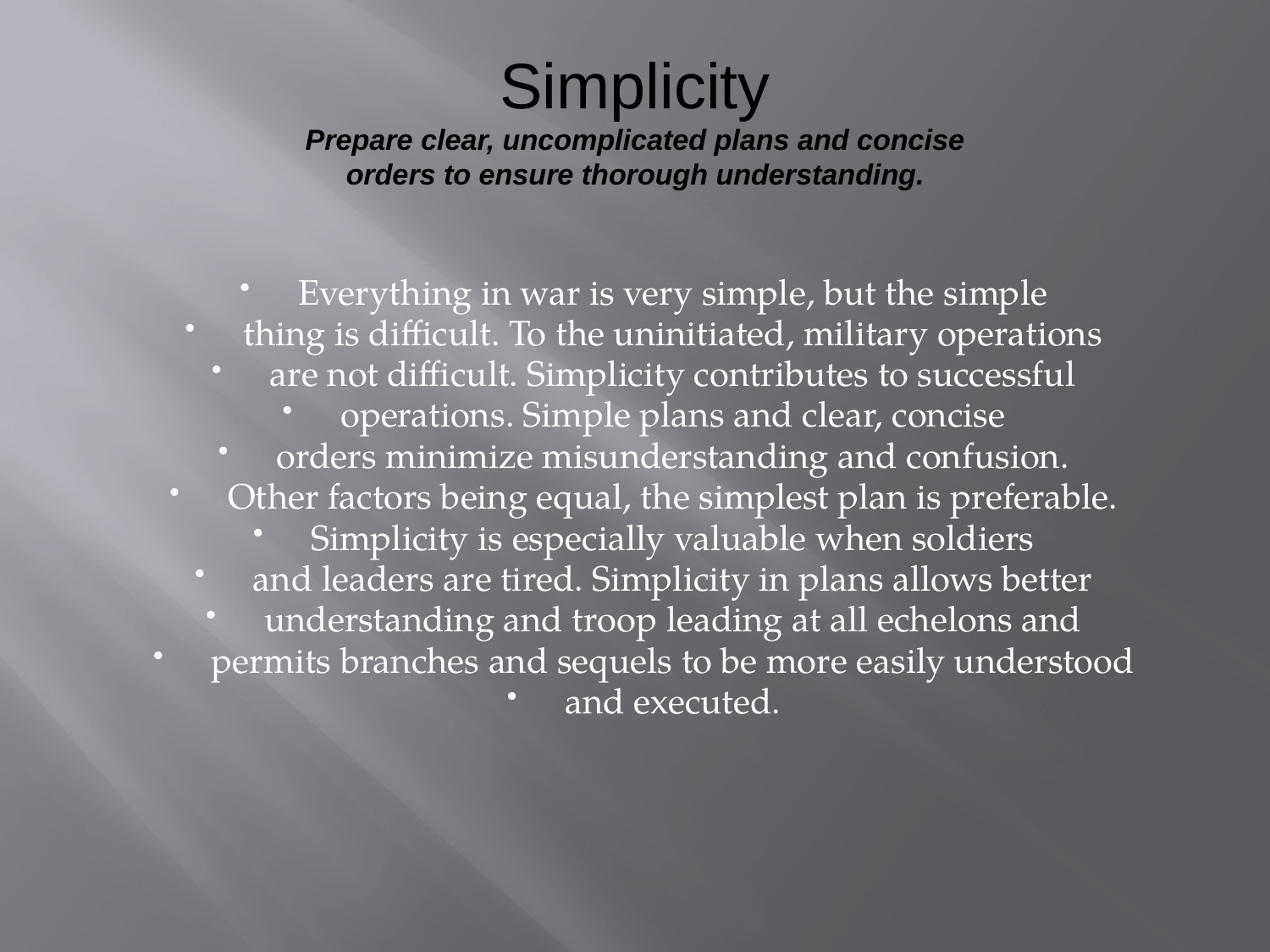

# Simplicity Prepare clear, uncomplicated plans and concise orders to ensure thorough understanding.

Everything in war is very simple, but the simple
thing is difficult. To the uninitiated, military operations
are not difficult. Simplicity contributes to successful
operations. Simple plans and clear, concise
orders minimize misunderstanding and confusion.
Other factors being equal, the simplest plan is preferable.
Simplicity is especially valuable when soldiers
and leaders are tired. Simplicity in plans allows better
understanding and troop leading at all echelons and
permits branches and sequels to be more easily understood
and executed.